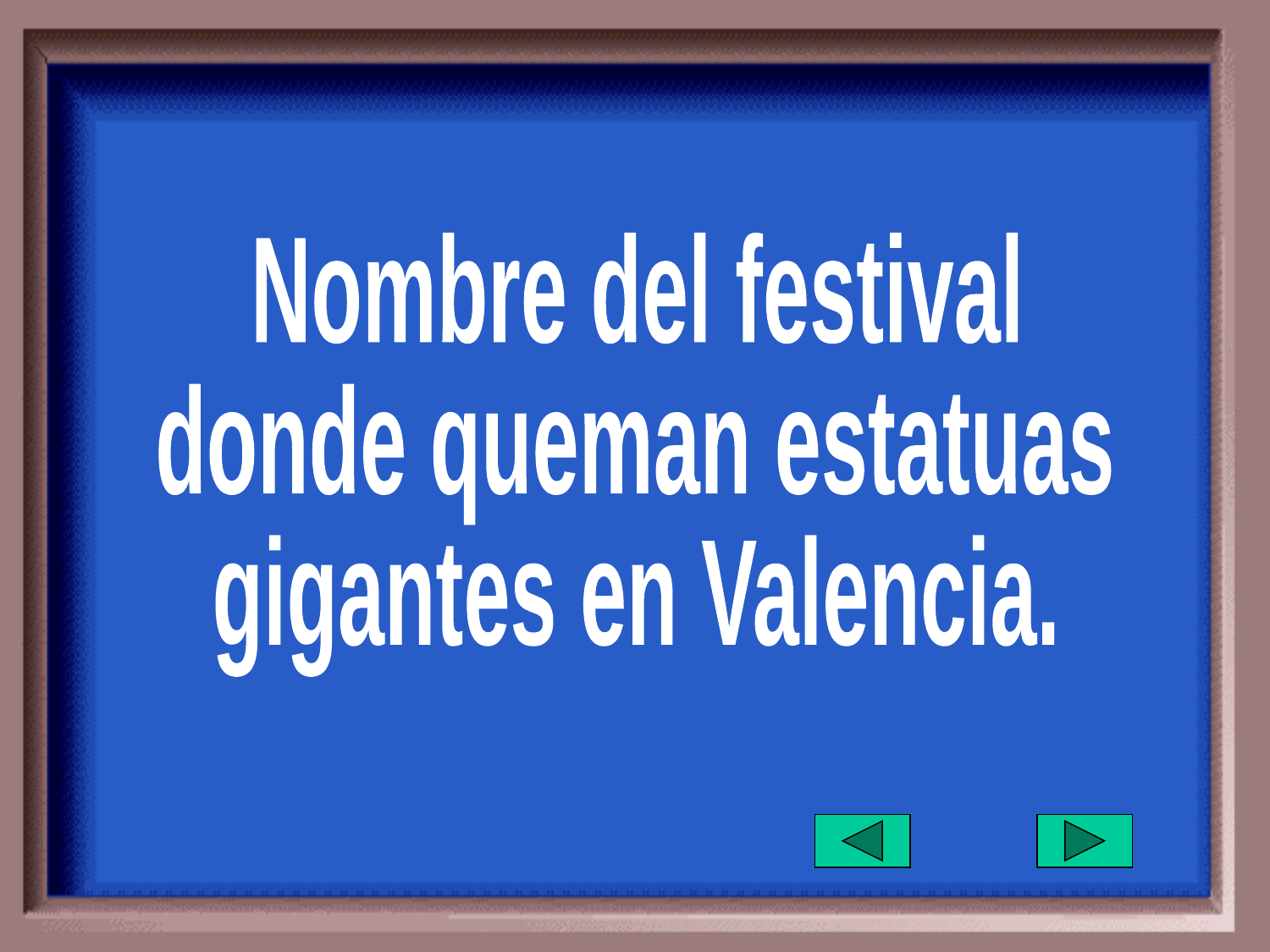

Nombre del festival
donde queman estatuas
gigantes en Valencia.